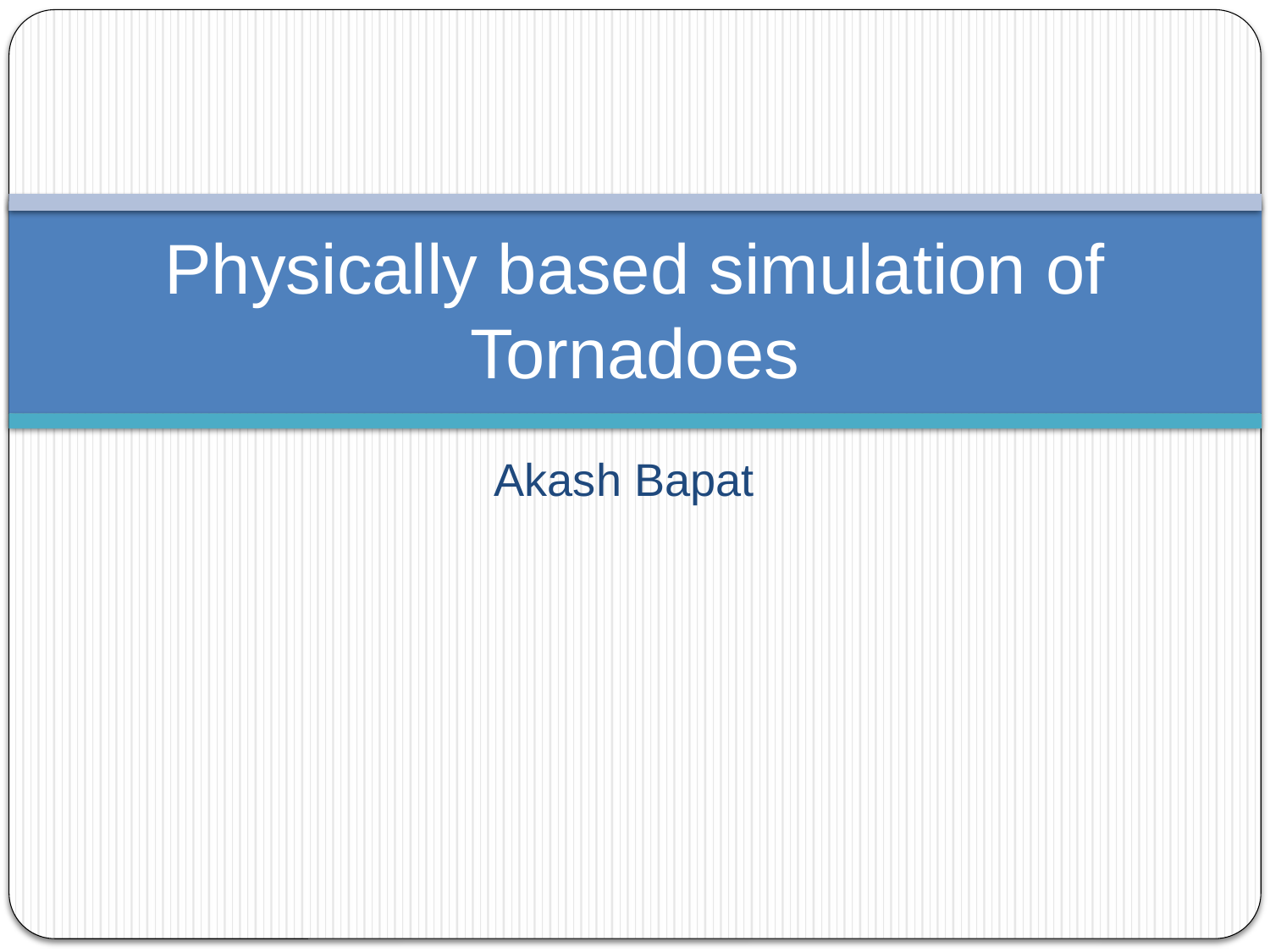

# Physically based simulation of Tornadoes
Akash Bapat